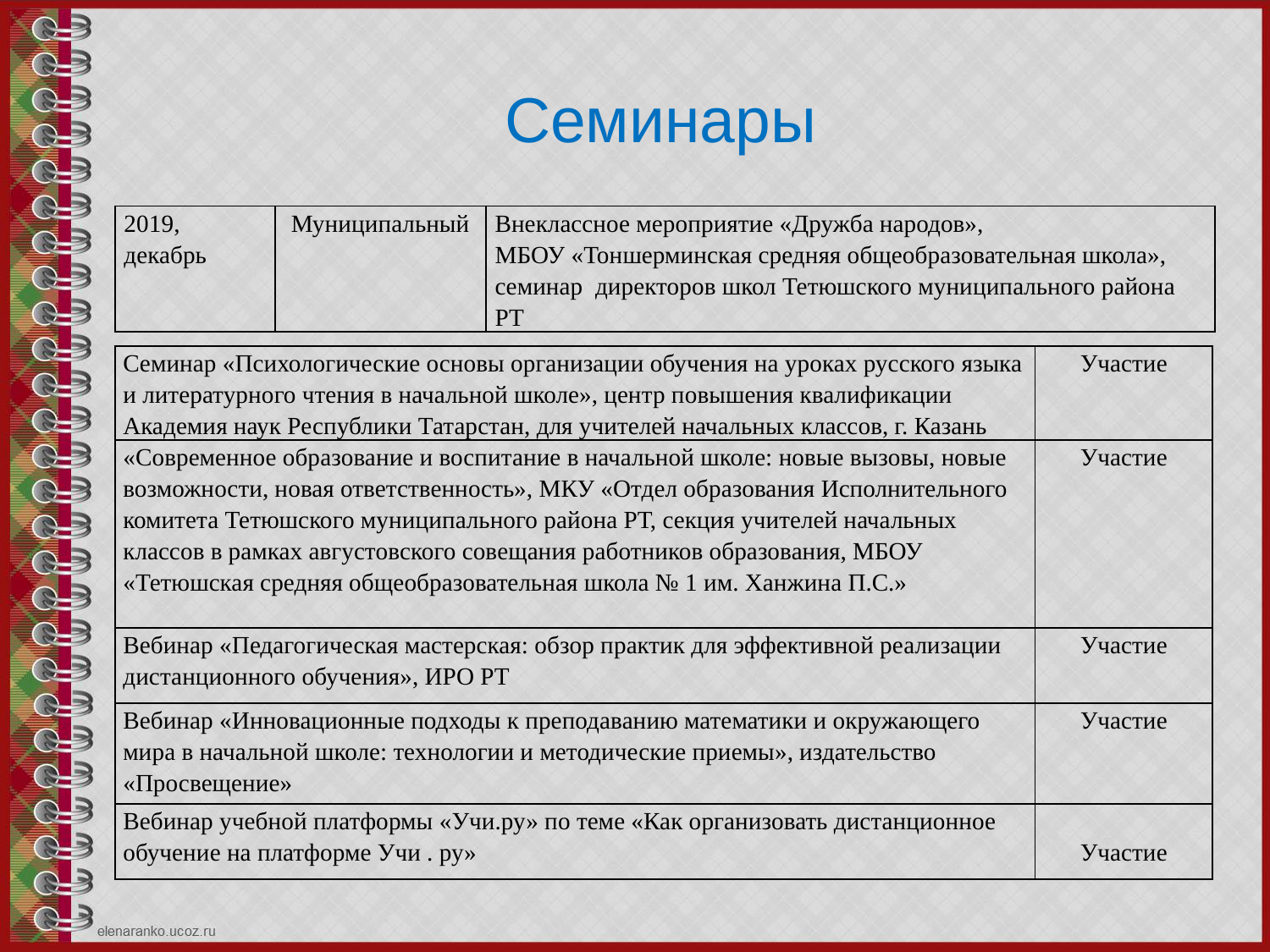

# Семинары
| 2019, декабрь | Муниципальный | Внеклассное мероприятие «Дружба народов», МБОУ «Тоншерминская средняя общеобразовательная школа», семинар директоров школ Тетюшского муниципального района РТ |
| --- | --- | --- |
| Семинар «Психологические основы организации обучения на уроках русского языка и литературного чтения в начальной школе», центр повышения квалификации Академия наук Республики Татарстан, для учителей начальных классов, г. Казань | Участие |
| --- | --- |
| «Современное образование и воспитание в начальной школе: новые вызовы, новые возможности, новая ответственность», МКУ «Отдел образования Исполнительного комитета Тетюшского муниципального района РТ, секция учителей начальных классов в рамках августовского совещания работников образования, МБОУ «Тетюшская средняя общеобразовательная школа № 1 им. Ханжина П.С.» | Участие |
| Вебинар «Педагогическая мастерская: обзор практик для эффективной реализации дистанционного обучения», ИРО РТ | Участие |
| Вебинар «Инновационные подходы к преподаванию математики и окружающего мира в начальной школе: технологии и методические приемы», издательство «Просвещение» | Участие |
| Вебинар учебной платформы «Учи.ру» по теме «Как организовать дистанционное обучение на платформе Учи . ру» | Участие |